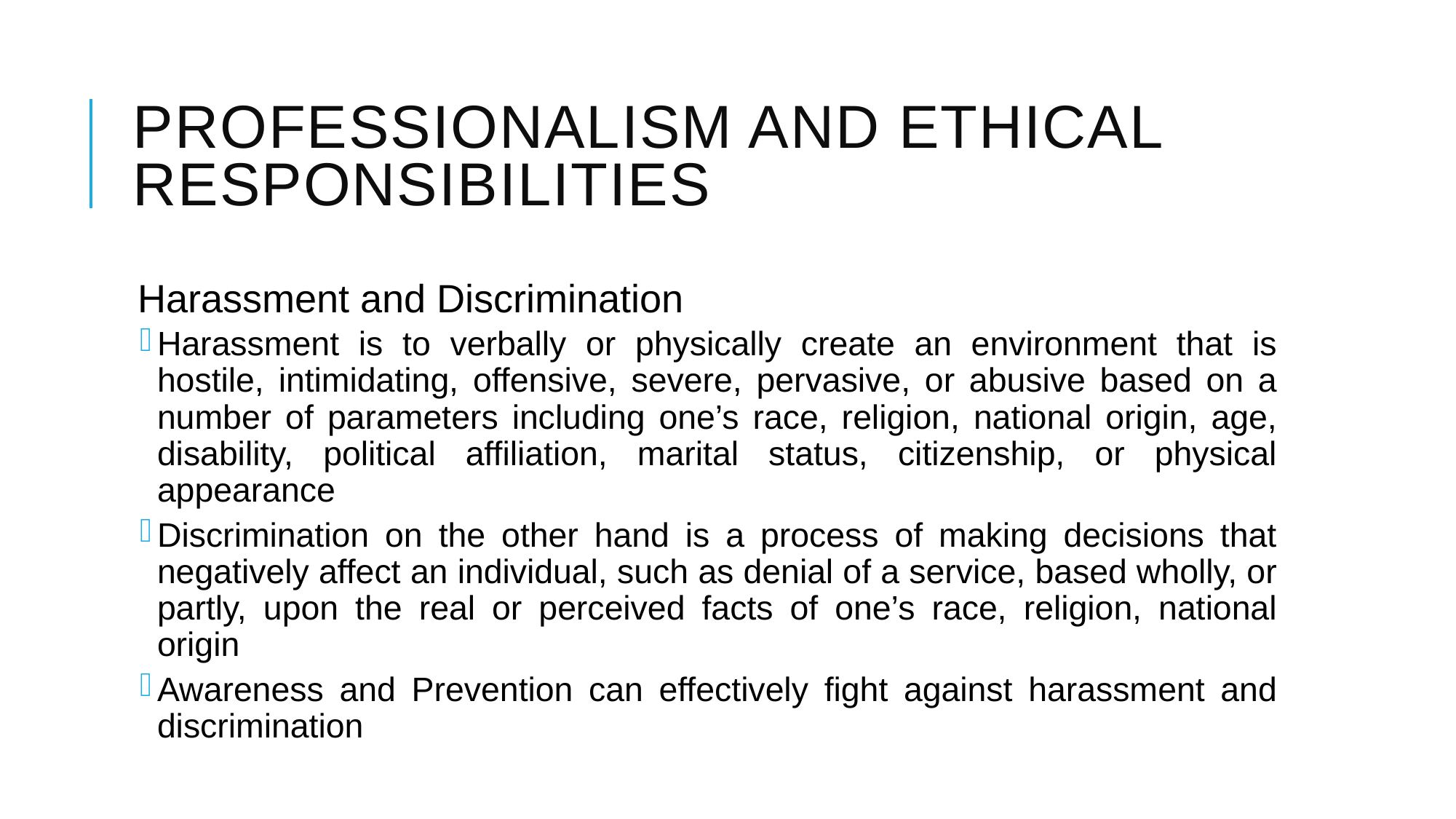

# Professionalism and Ethical Responsibilities
Harassment and Discrimination
Harassment is to verbally or physically create an environment that is hostile, intimidating, offensive, severe, pervasive, or abusive based on a number of parameters including one’s race, religion, national origin, age, disability, political affiliation, marital status, citizenship, or physical appearance
Discrimination on the other hand is a process of making decisions that negatively affect an individual, such as denial of a service, based wholly, or partly, upon the real or perceived facts of one’s race, religion, national origin
Awareness and Prevention can effectively fight against harassment and discrimination